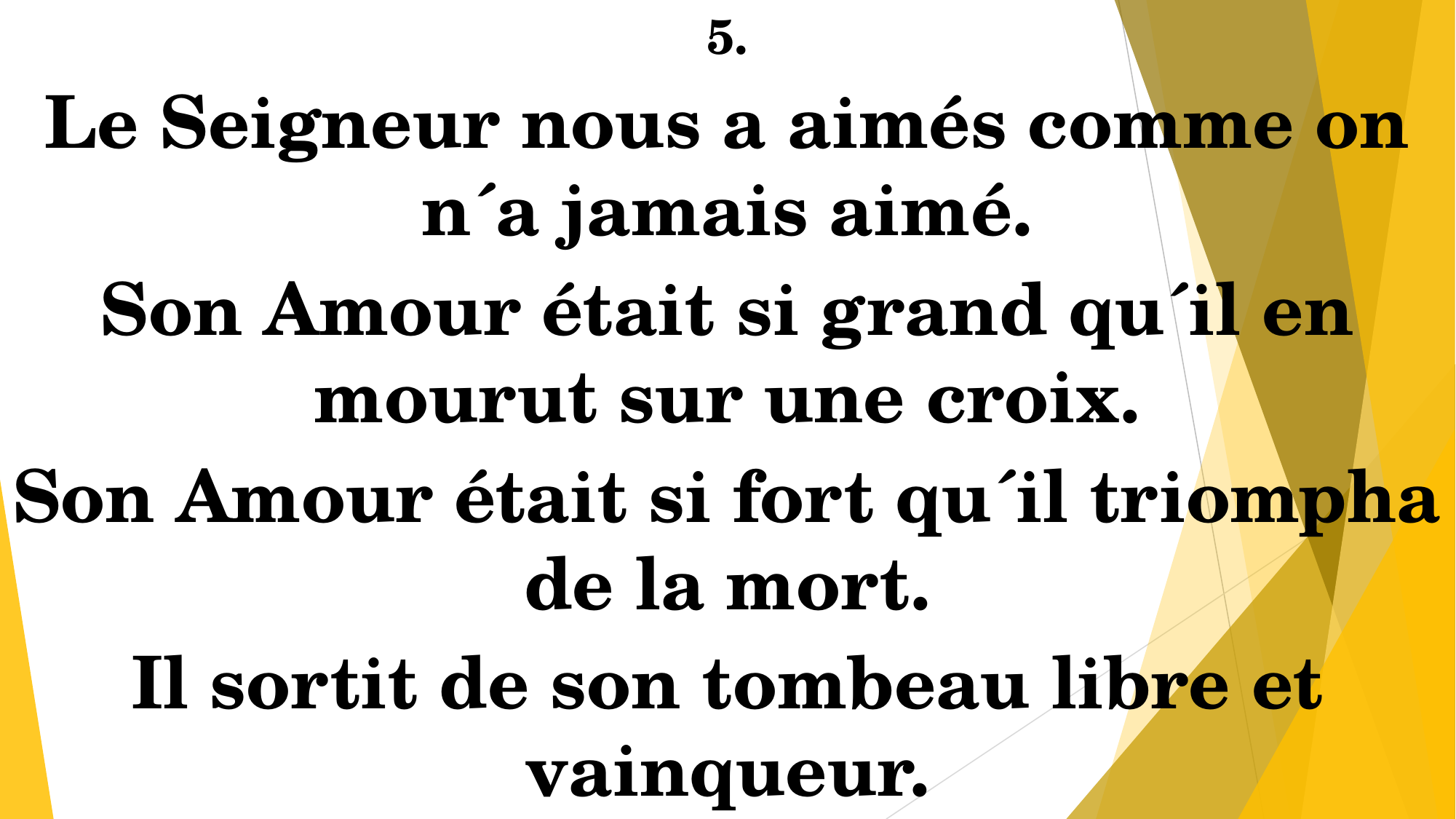

5.
Le Seigneur nous a aimés comme on n´a jamais aimé.
Son Amour était si grand qu´il en mourut sur une croix.
Son Amour était si fort qu´il triompha de la mort.
Il sortit de son tombeau libre et vainqueur.